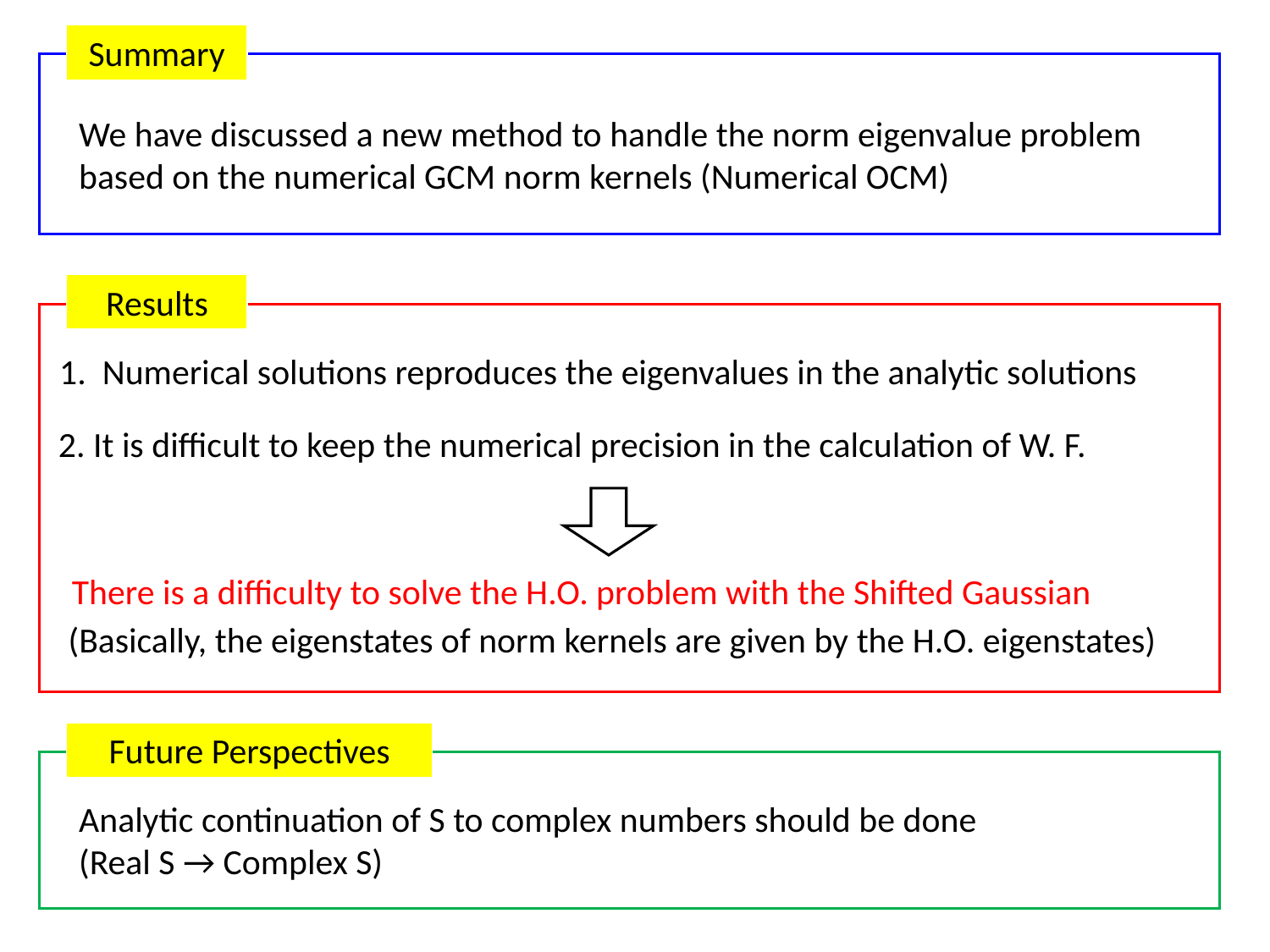

Summary

We have discussed a new method to handle the norm eigenvalue problem  based on the numerical GCM norm kernels (Numerical OCM)
Results

1.  Numerical solutions reproduces the eigenvalues in the analytic solutions
2. It is difficult to keep the numerical precision in the calculation of W. F.

There is a difficulty to solve the H.O. problem with the Shifted Gaussian
(Basically, the eigenstates of norm kernels are given by the H.O. eigenstates)
Future Perspectives

Analytic continuation of S to complex numbers should be done (Real S → Complex S)